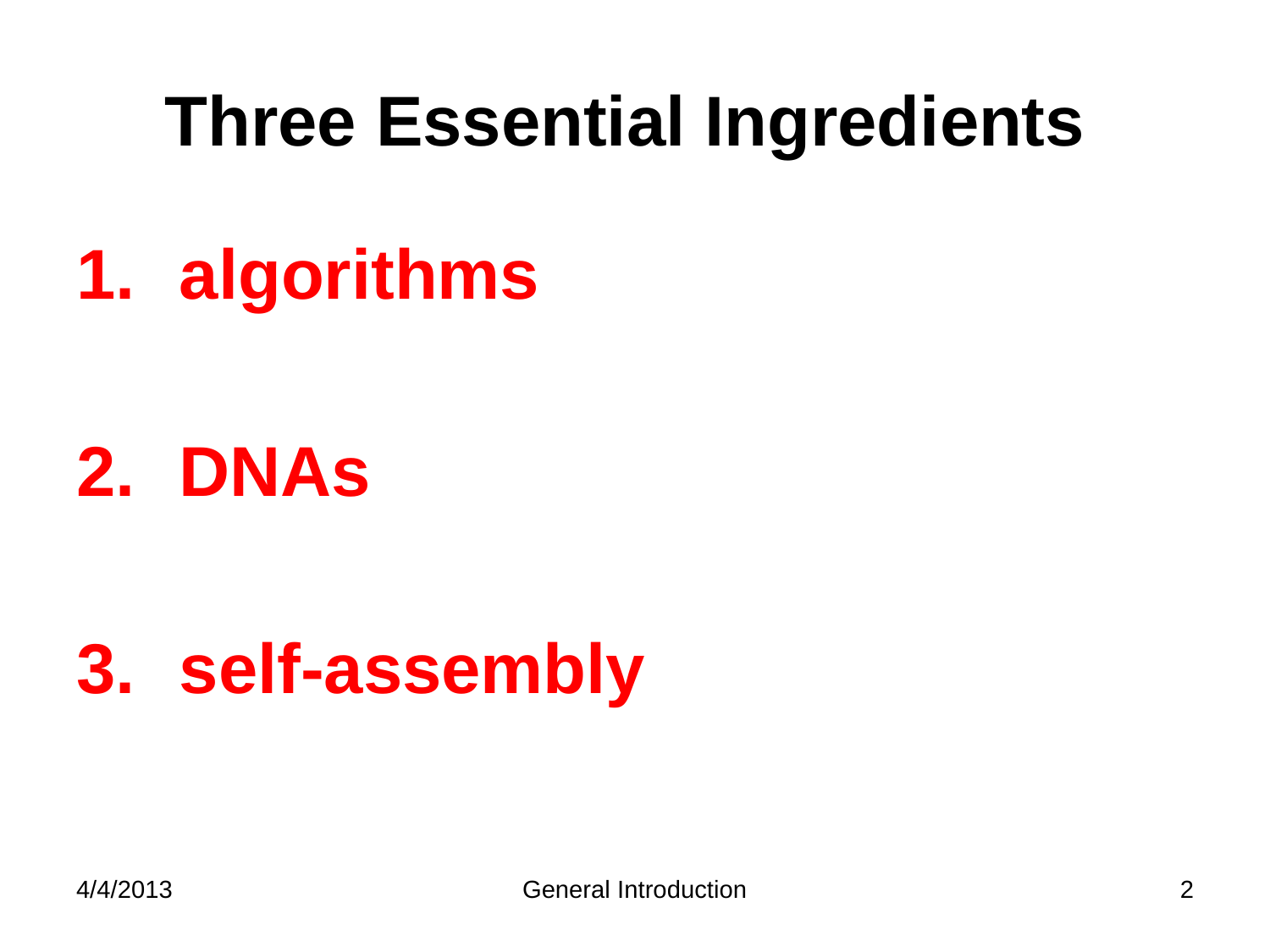

# Three Essential Ingredients
algorithms

DNAs

self-assembly
4/4/2013
General Introduction
2